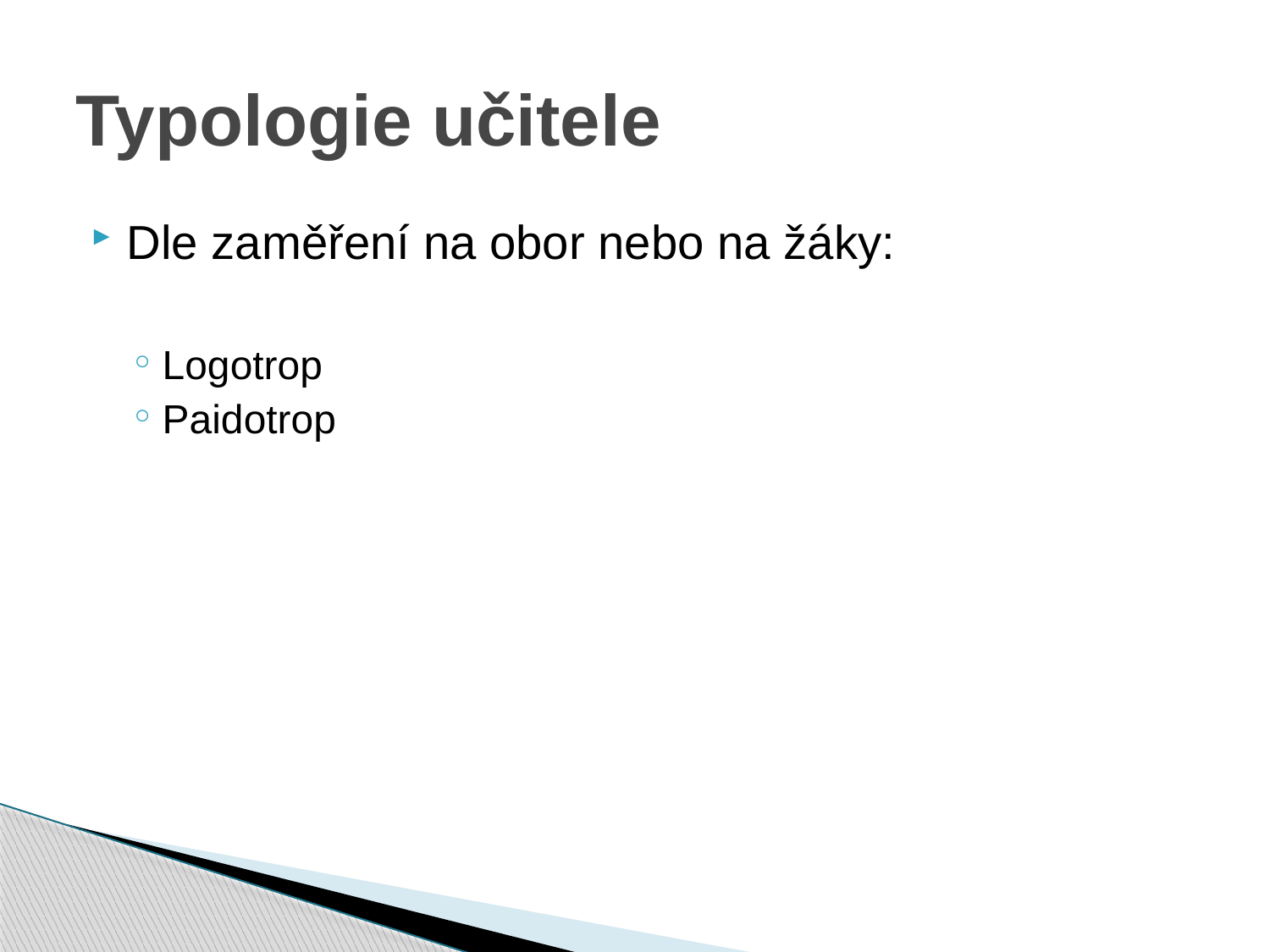

# Typologie učitele
Dle zaměření na obor nebo na žáky:

Logotrop
Paidotrop